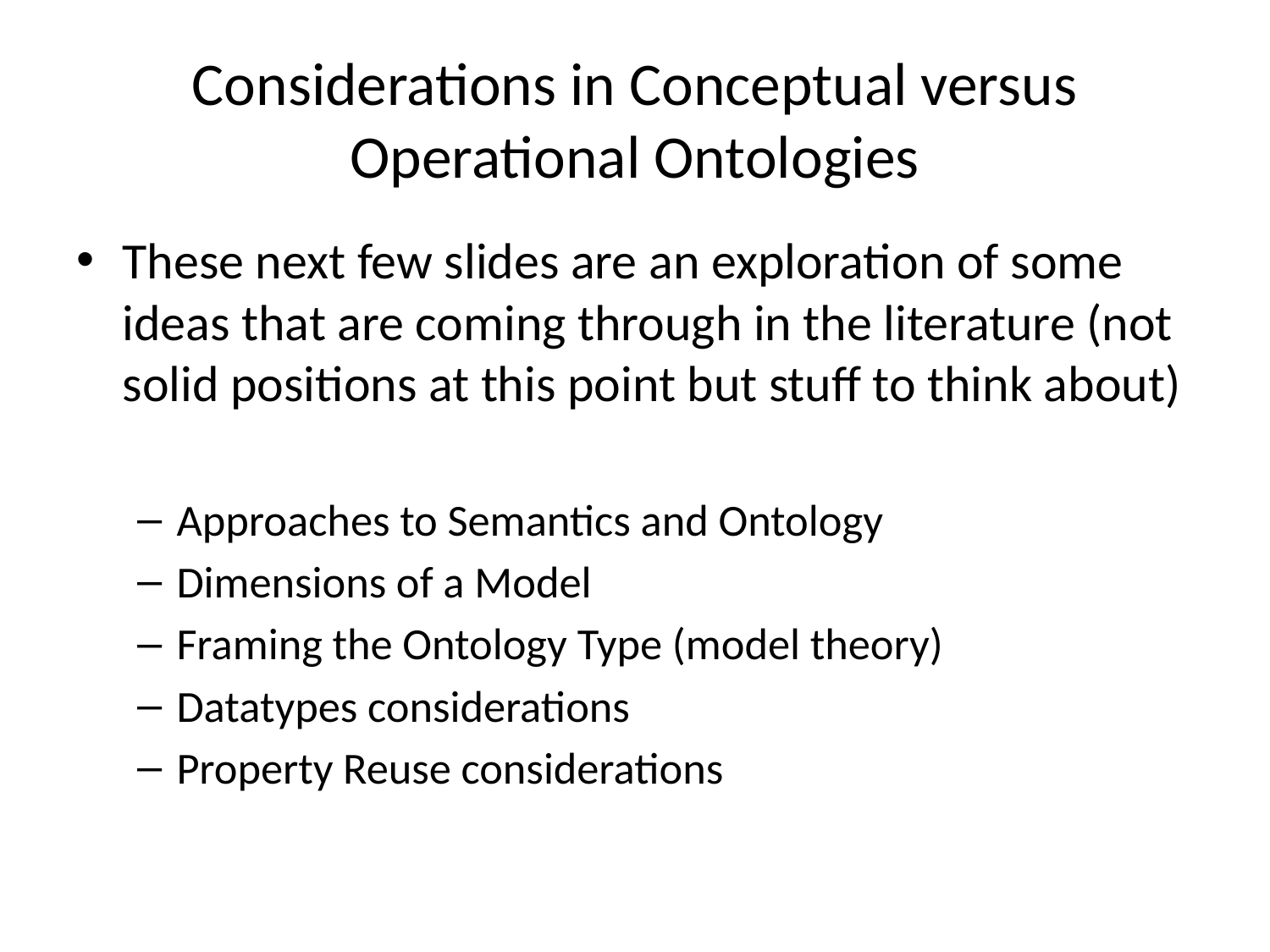

# Considerations in Conceptual versus Operational Ontologies
These next few slides are an exploration of some ideas that are coming through in the literature (not solid positions at this point but stuff to think about)

Approaches to Semantics and Ontology
Dimensions of a Model
Framing the Ontology Type (model theory)
Datatypes considerations
Property Reuse considerations